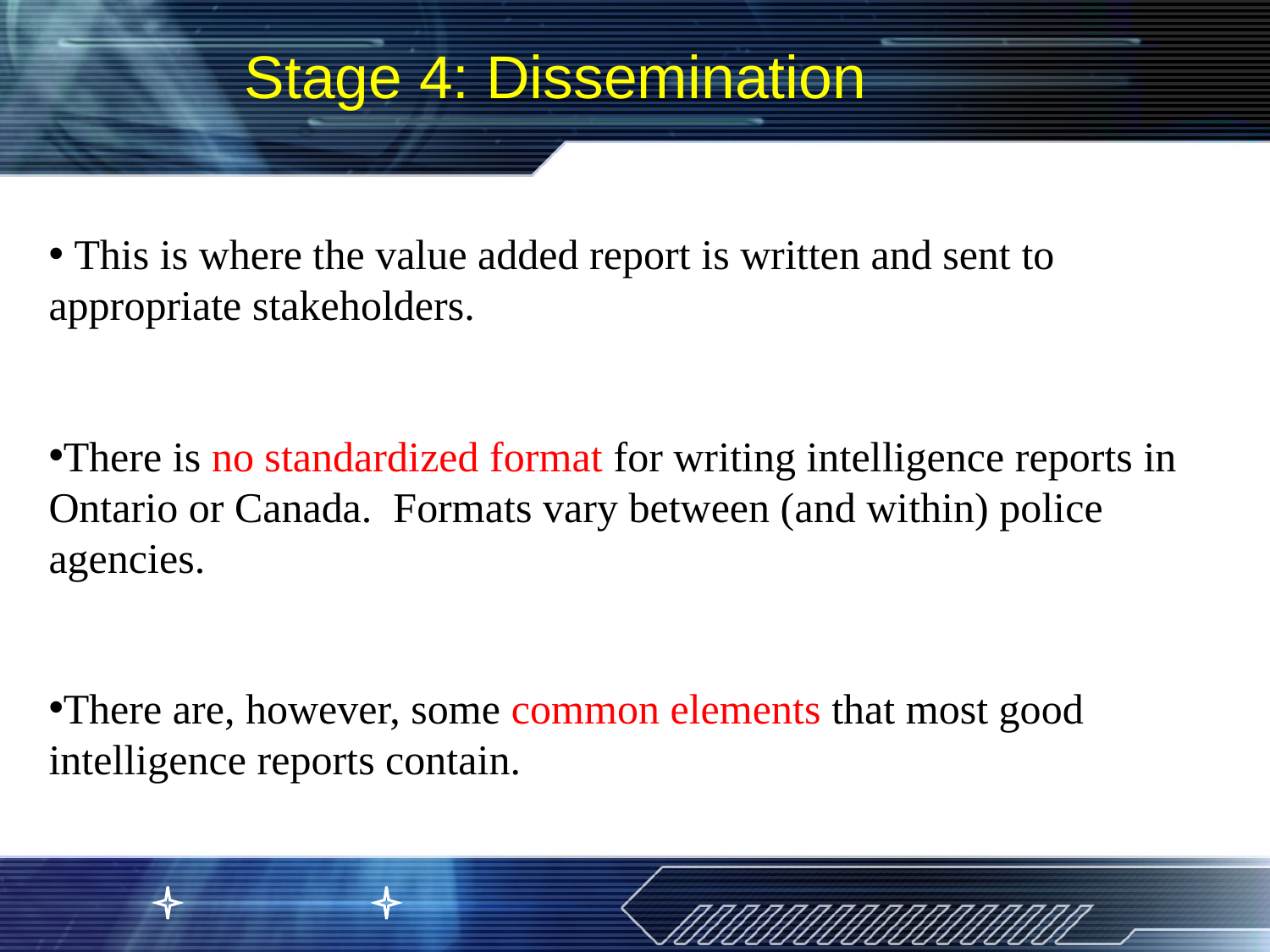

Stage 4: Dissemination
 This is where the value added report is written and sent to appropriate stakeholders.

There is no standardized format for writing intelligence reports in Ontario or Canada.  Formats vary between (and within) police agencies.

There are, however, some common elements that most good intelligence reports contain.